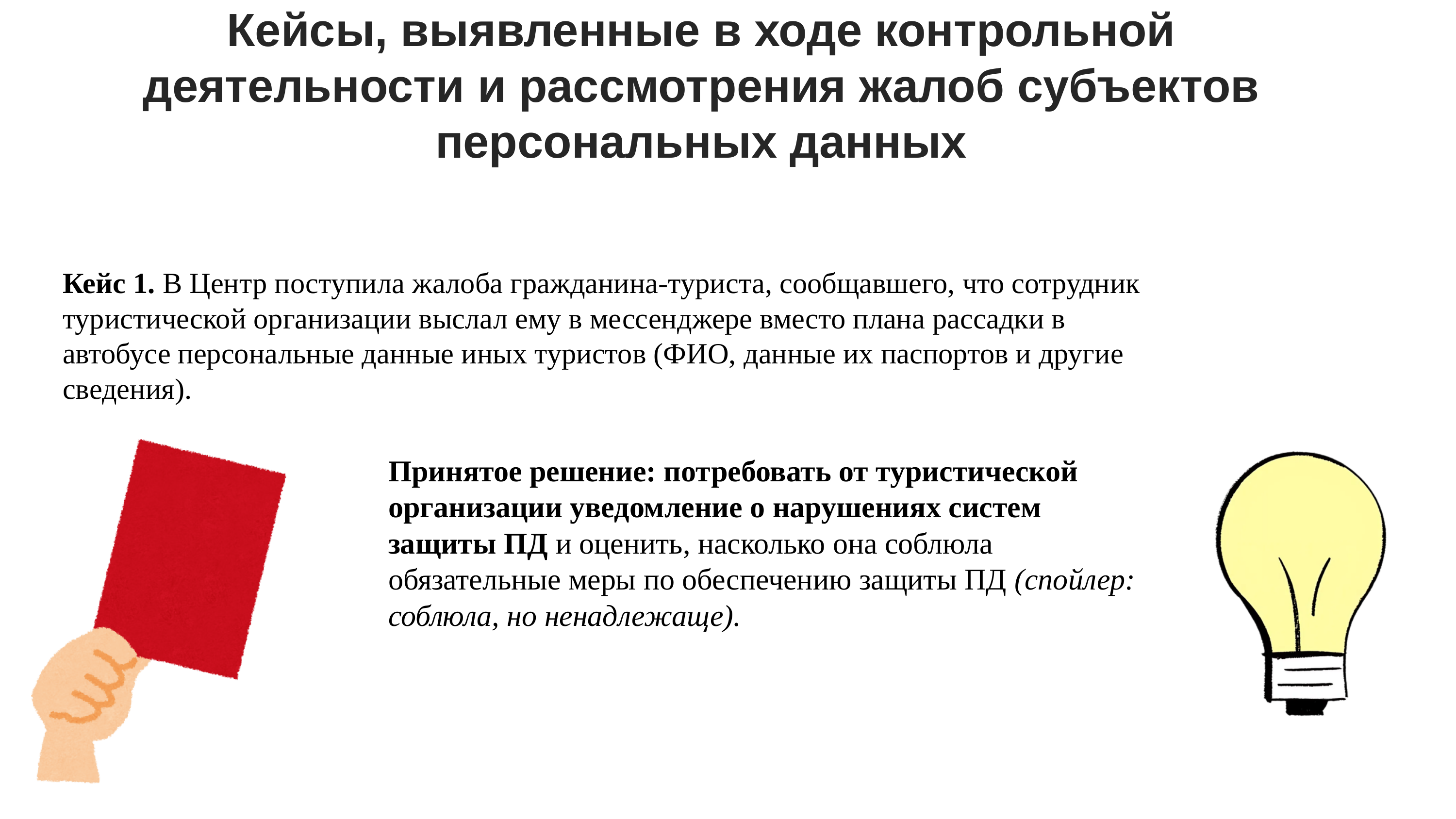

Кейсы, выявленные в ходе контрольной деятельности и рассмотрения жалоб субъектов персональных данных
Кейс 1. В Центр поступила жалоба гражданина-туриста, сообщавшего, что сотрудник туристической организации выслал ему в мессенджере вместо плана рассадки в автобусе персональные данные иных туристов (ФИО, данные их паспортов и другие сведения).

Принятое решение: потребовать от туристической организации уведомление о нарушениях систем защиты ПД и оценить, насколько она соблюла обязательные меры по обеспечению защиты ПД (спойлер: соблюла, но ненадлежаще).